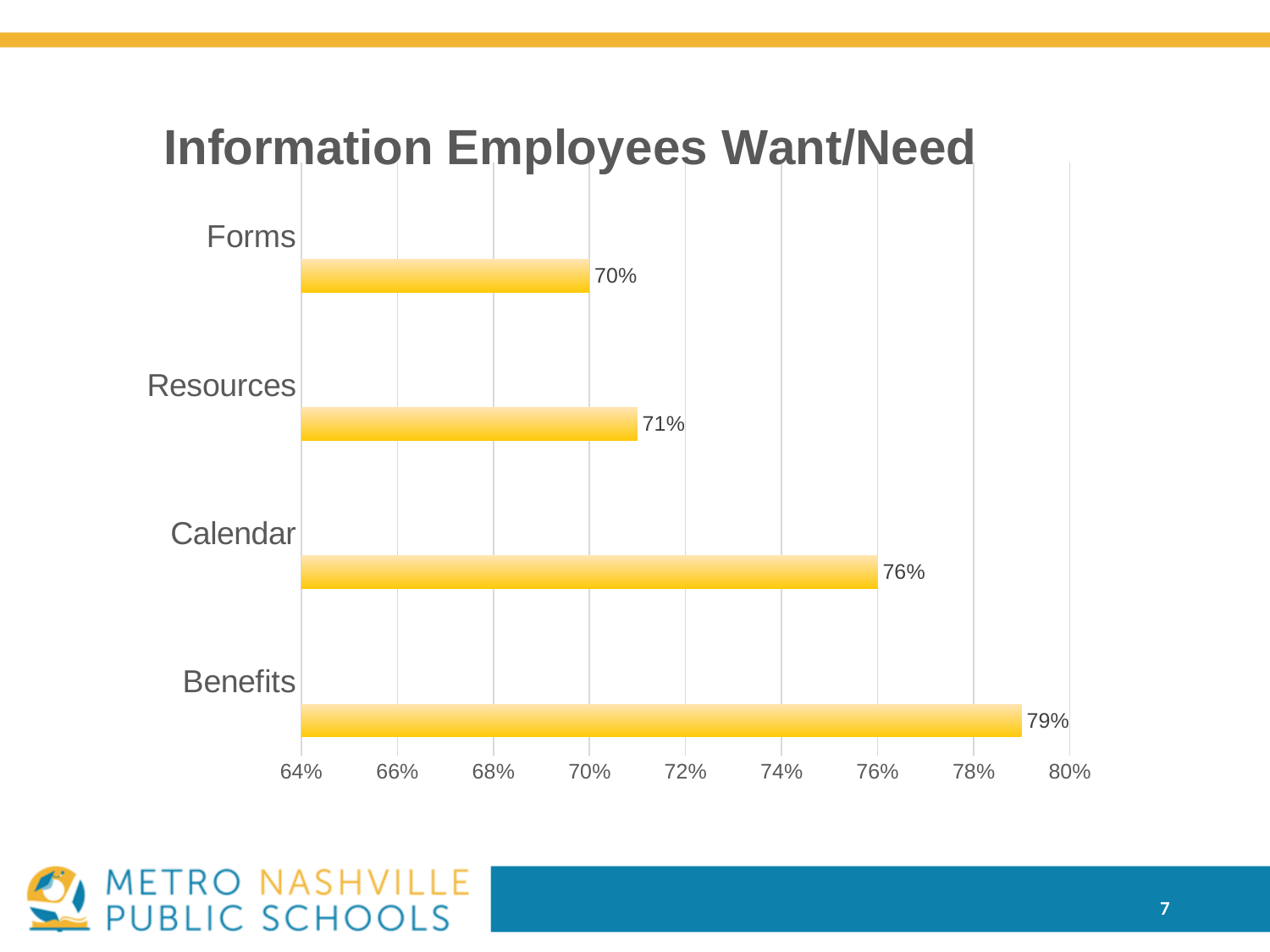

### Chart: Information Employees Want/Need

| Category | Series 1 | Column1 | Column2 |
|---|---|---|---|
| Benefits | 0.79 | None | None |
| Calendar | 0.76 | None | None |
| Resources | 0.71 | None | None |
| Forms | 0.7 | None | None |
7